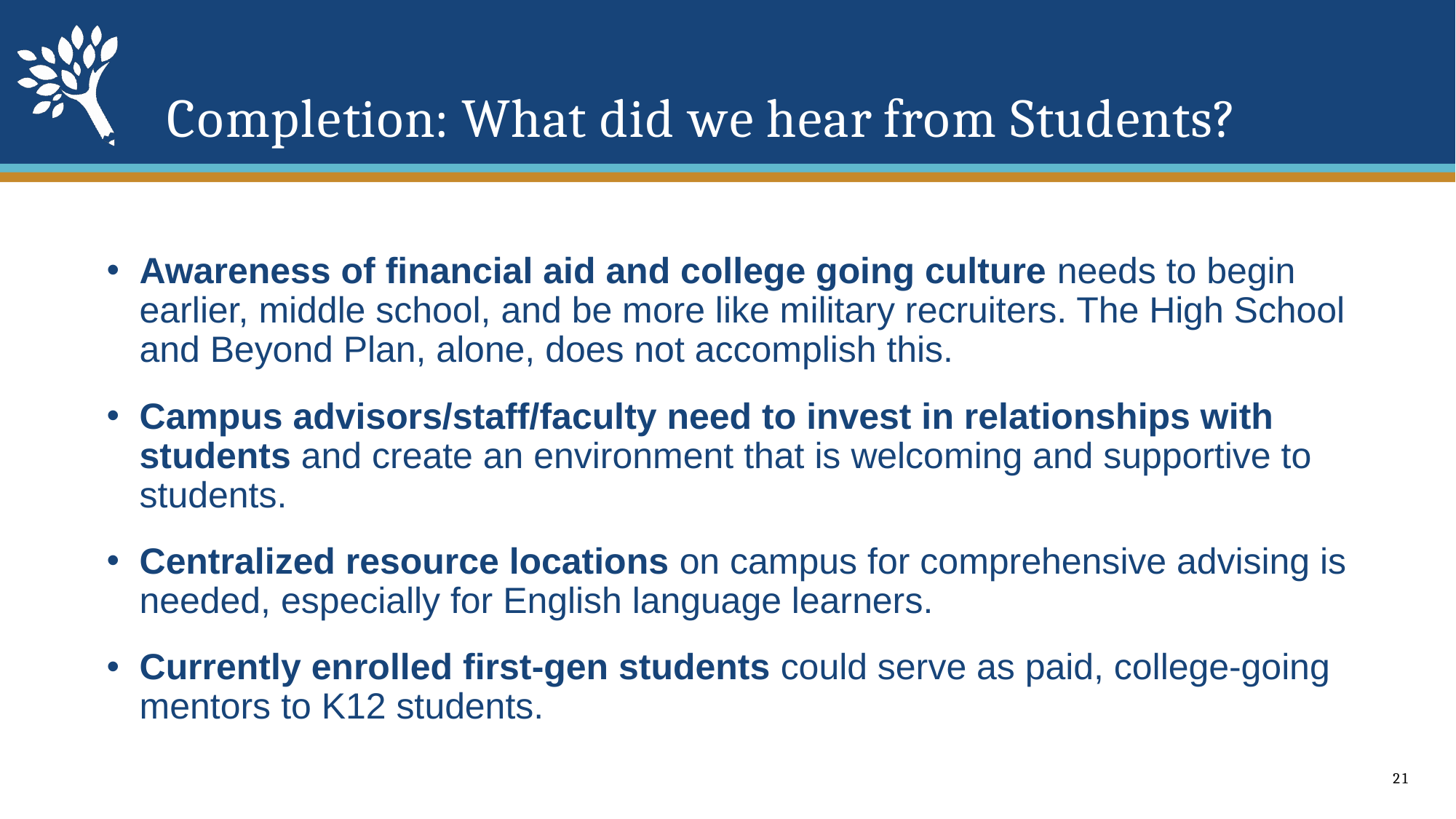

# Completion: What did we hear from Students?
Awareness of financial aid and college going culture needs to begin earlier, middle school, and be more like military recruiters. The High School and Beyond Plan, alone, does not accomplish this.
Campus advisors/staff/faculty need to invest in relationships with students and create an environment that is welcoming and supportive to students.
Centralized resource locations on campus for comprehensive advising is needed, especially for English language learners.
Currently enrolled first-gen students could serve as paid, college-going mentors to K12 students.
21